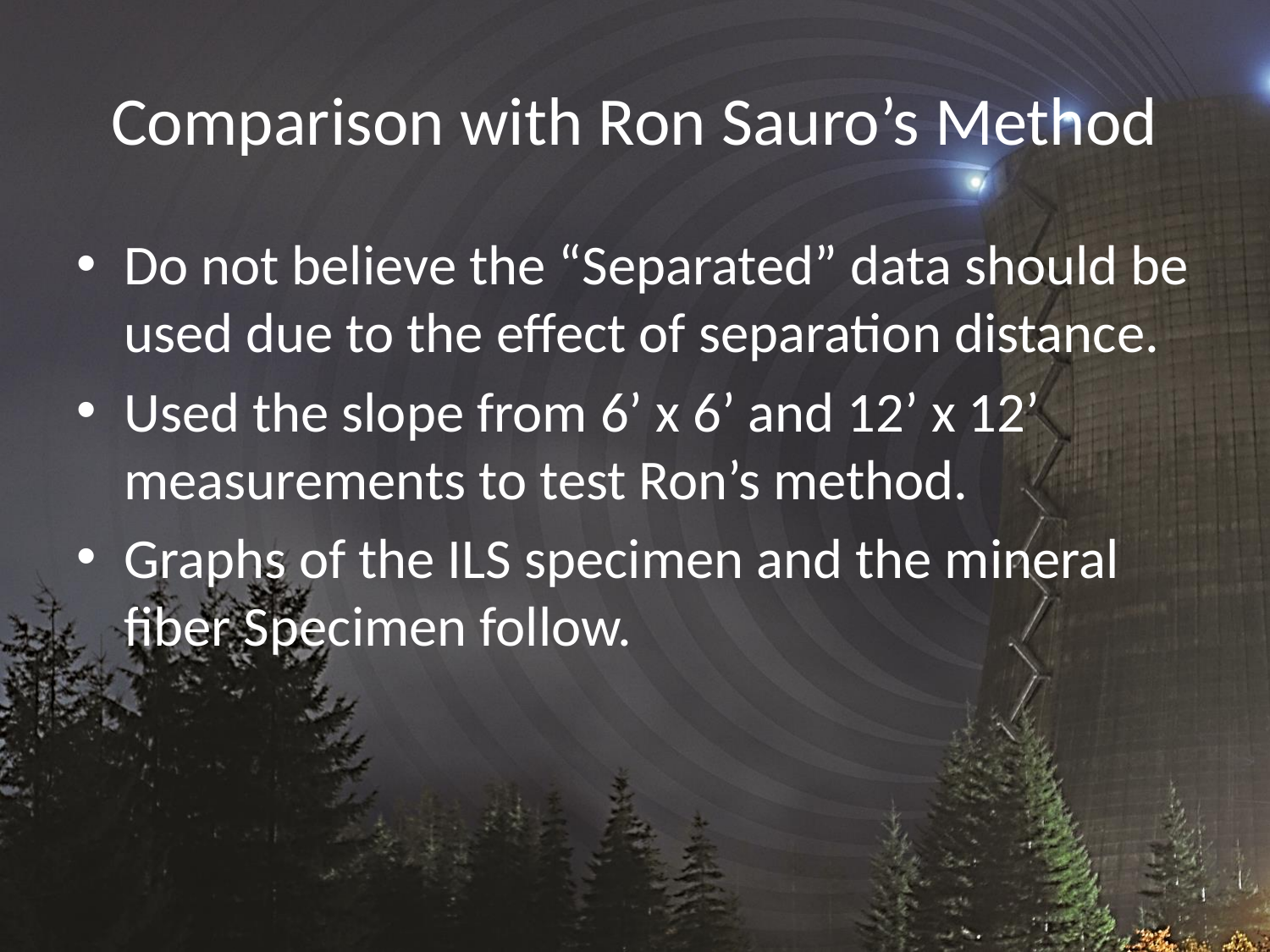

# Comparison with Ron Sauro’s Method
Do not believe the “Separated” data should be used due to the effect of separation distance.
Used the slope from 6’ x 6’ and 12’ x 12’ measurements to test Ron’s method.
Graphs of the ILS specimen and the mineral fiber Specimen follow.